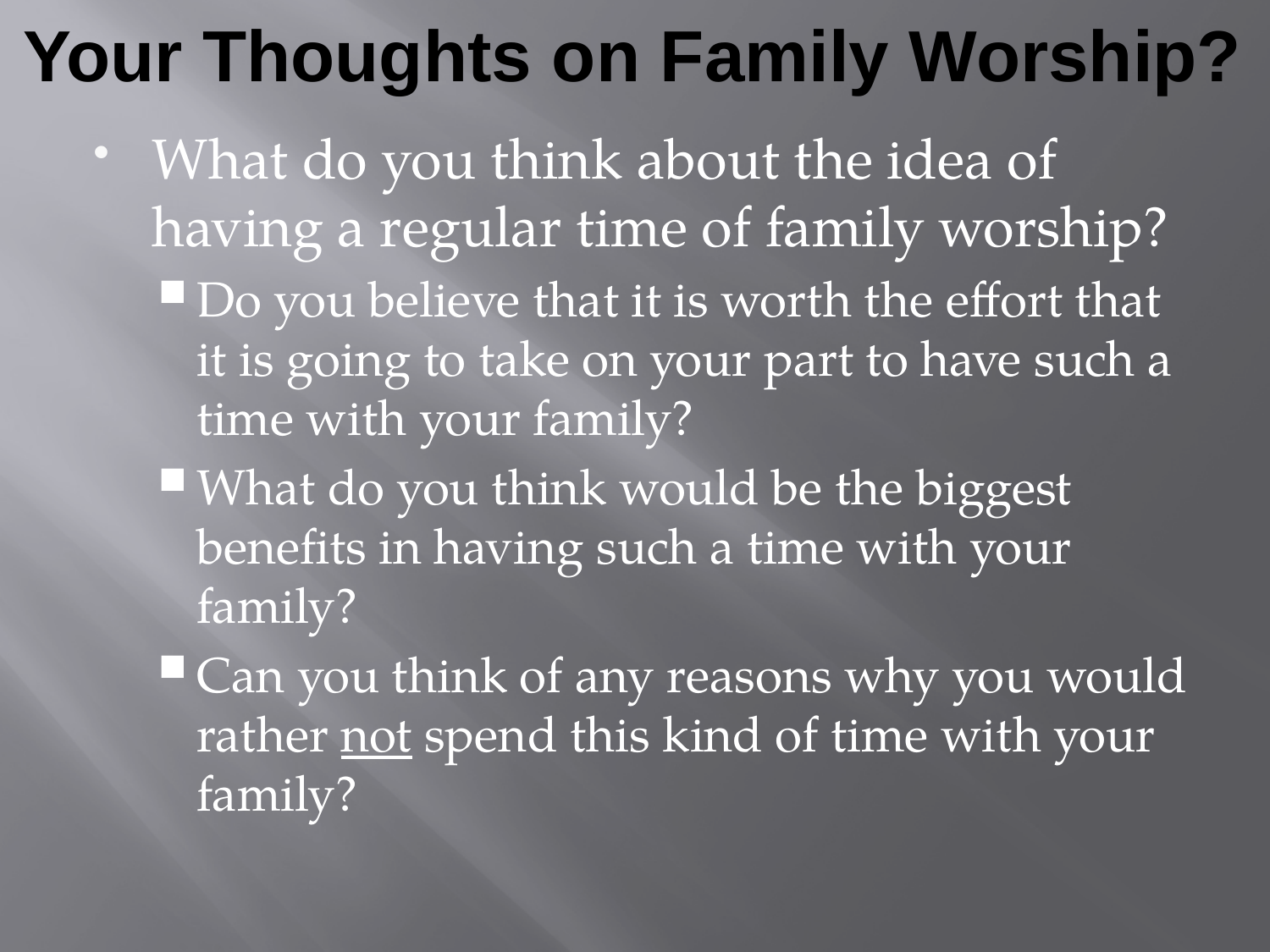

# Your Thoughts on Family Worship?
What do you think about the idea of having a regular time of family worship?
Do you believe that it is worth the effort that it is going to take on your part to have such a time with your family?
What do you think would be the biggest benefits in having such a time with your family?
Can you think of any reasons why you would rather not spend this kind of time with your family?